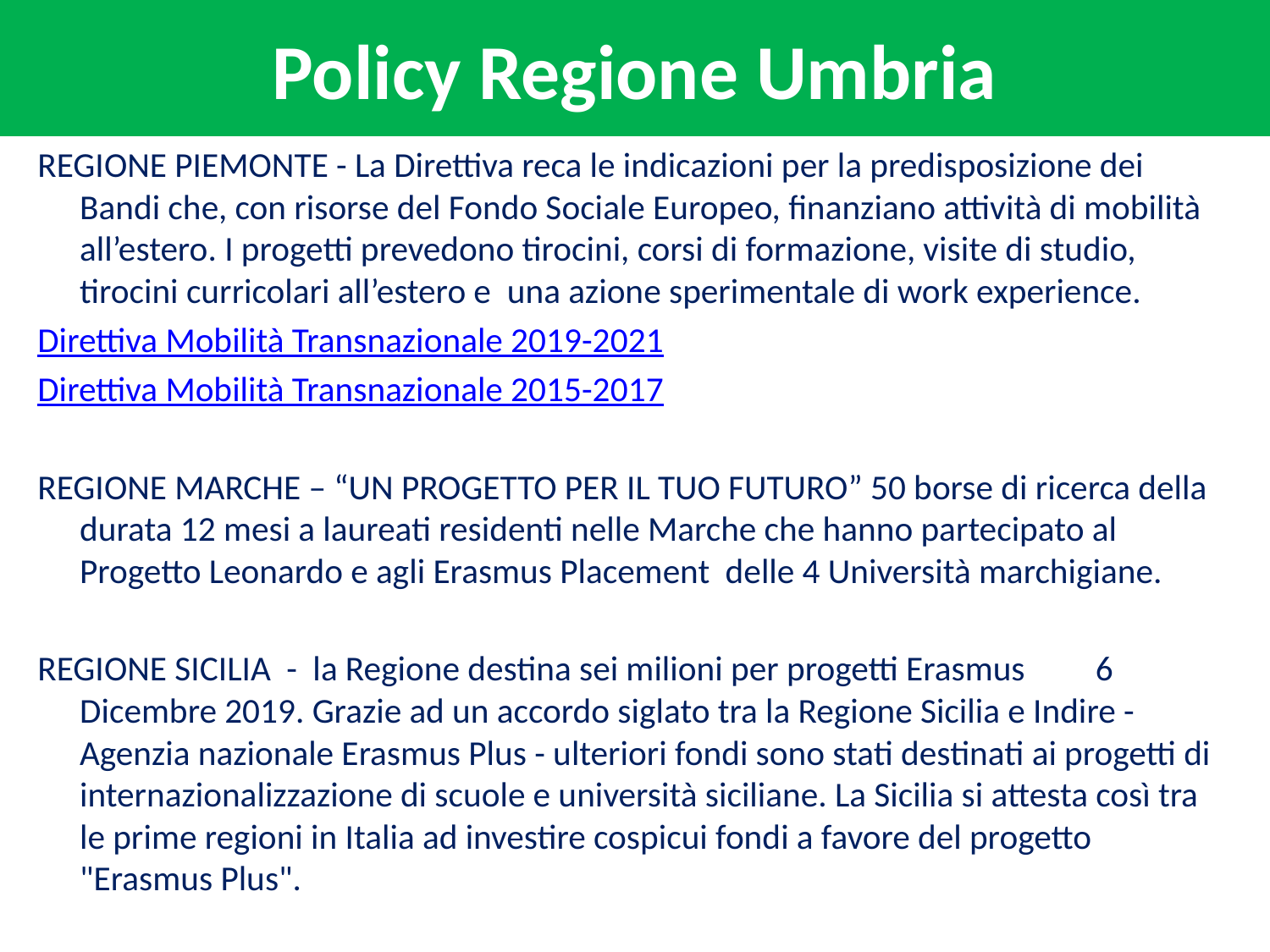

# Policy Regione Umbria
REGIONE PIEMONTE - La Direttiva reca le indicazioni per la predisposizione dei Bandi che, con risorse del Fondo Sociale Europeo, finanziano attività di mobilità all’estero. I progetti prevedono tirocini, corsi di formazione, visite di studio, tirocini curricolari all’estero e  una azione sperimentale di work experience.
Direttiva Mobilità Transnazionale 2019-2021
Direttiva Mobilità Transnazionale 2015-2017

REGIONE MARCHE – “UN PROGETTO PER IL TUO FUTURO” 50 borse di ricerca della durata 12 mesi a laureati residenti nelle Marche che hanno partecipato al Progetto Leonardo e agli Erasmus Placement  delle 4 Università marchigiane.

REGIONE SICILIA  -  la Regione destina sei milioni per progetti Erasmus         6 Dicembre 2019. Grazie ad un accordo siglato tra la Regione Sicilia e Indire - Agenzia nazionale Erasmus Plus - ulteriori fondi sono stati destinati ai progetti di internazionalizzazione di scuole e università siciliane. La Sicilia si attesta così tra le prime regioni in Italia ad investire cospicui fondi a favore del progetto "Erasmus Plus".